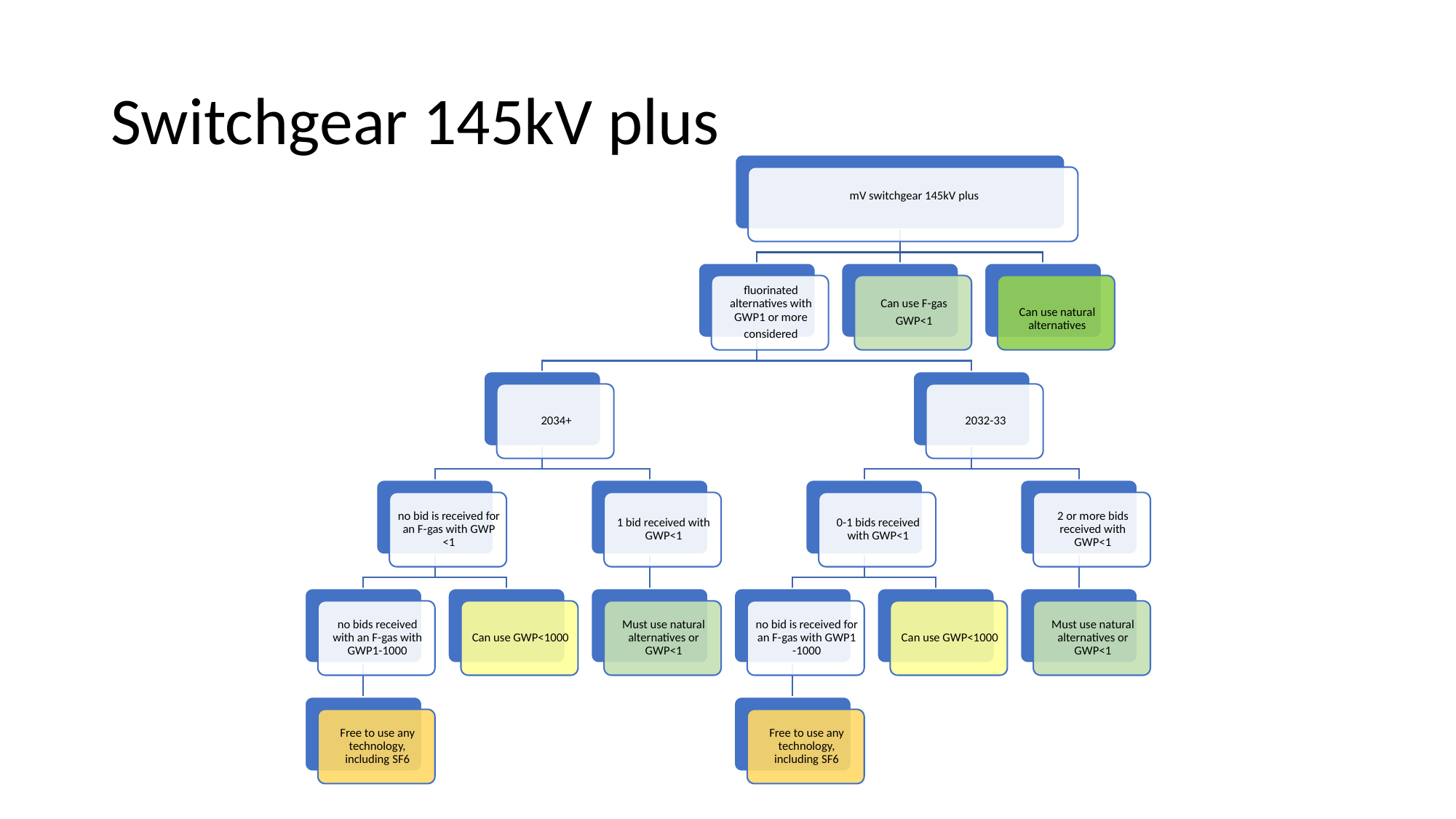

# Switchgear 145kV plus
mV switchgear 145kV plus

fluorinated alternatives with GWP1 or more
considered
2034+
no bid is received for an F-gas with GWP <1
no bids received with an F-gas with GWP1-1000
Free to use any technology, including SF6
Can use GWP<1000
1 bid received with GWP<1
Must use natural alternatives or GWP<1
2032-33
0-1 bids received with GWP<1
no bid is received for an F-gas with GWP1 -1000
Free to use any technology, including SF6
Can use GWP<1000
2 or more bids received with GWP<1
Must use natural alternatives or GWP<1
Can use F-gas
GWP<1
Can use natural alternatives